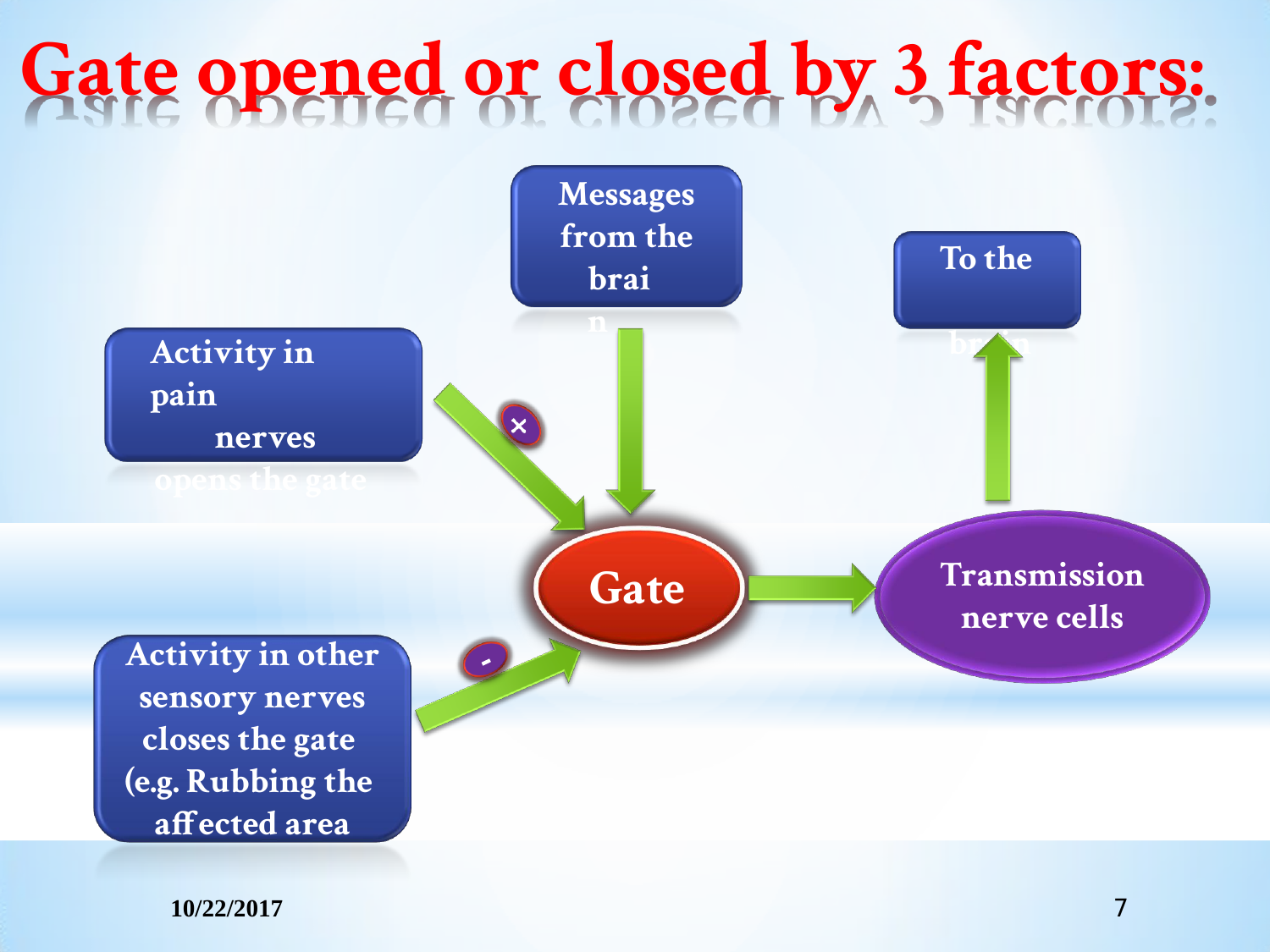

# Gate opened or closed by 3 factors:

Messages
from the

To the  brain
brain

Activity in pain
nerves  opens the gate

Transmission
nerve cells
Gate

Activity in other  sensory nerves  closes the gate  (e.g. Rubbing the  affected area

10/22/2017
7